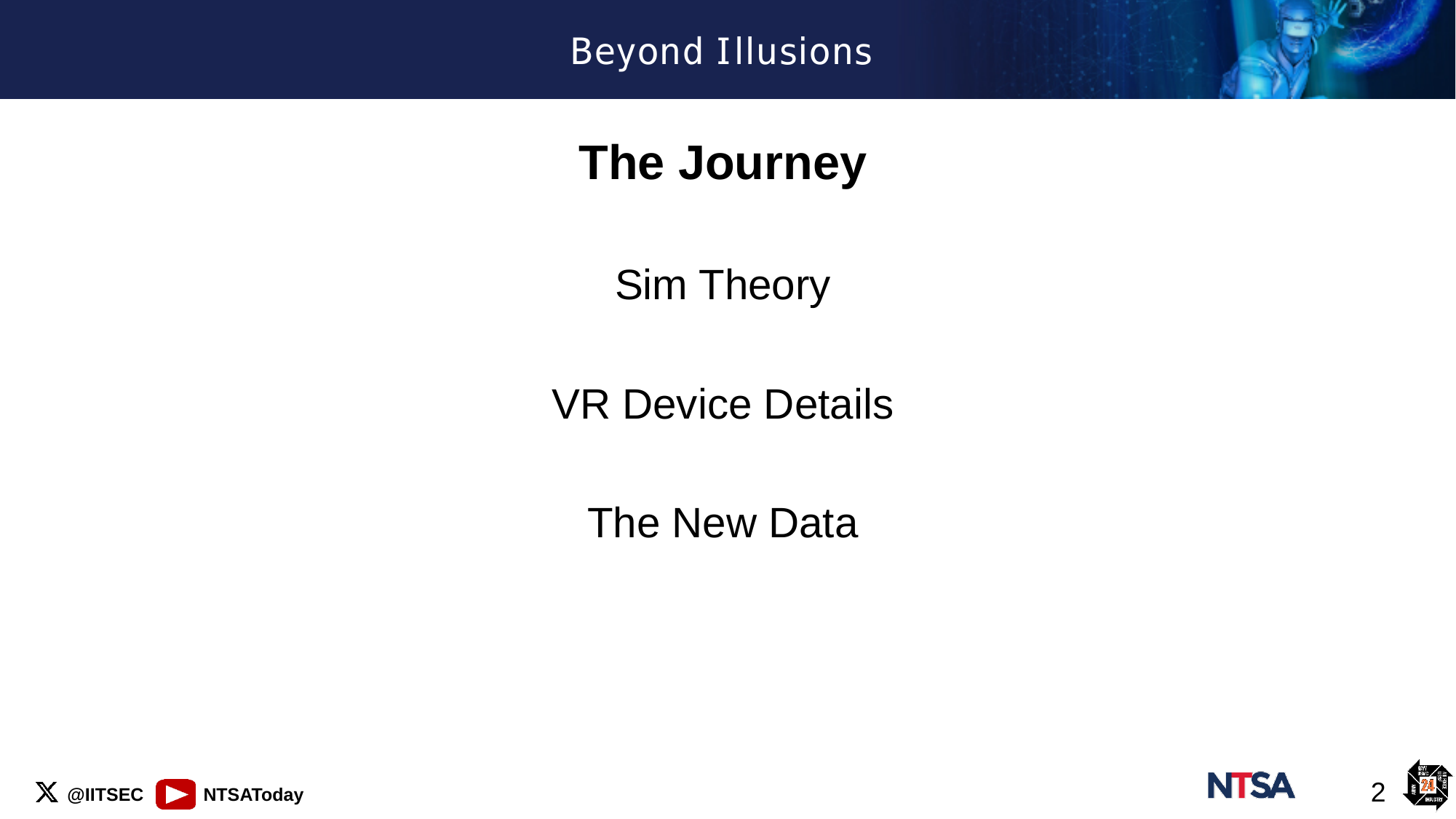

# Beyond Illusions
The Journey

Sim Theory

VR Device Details

The New Data
2